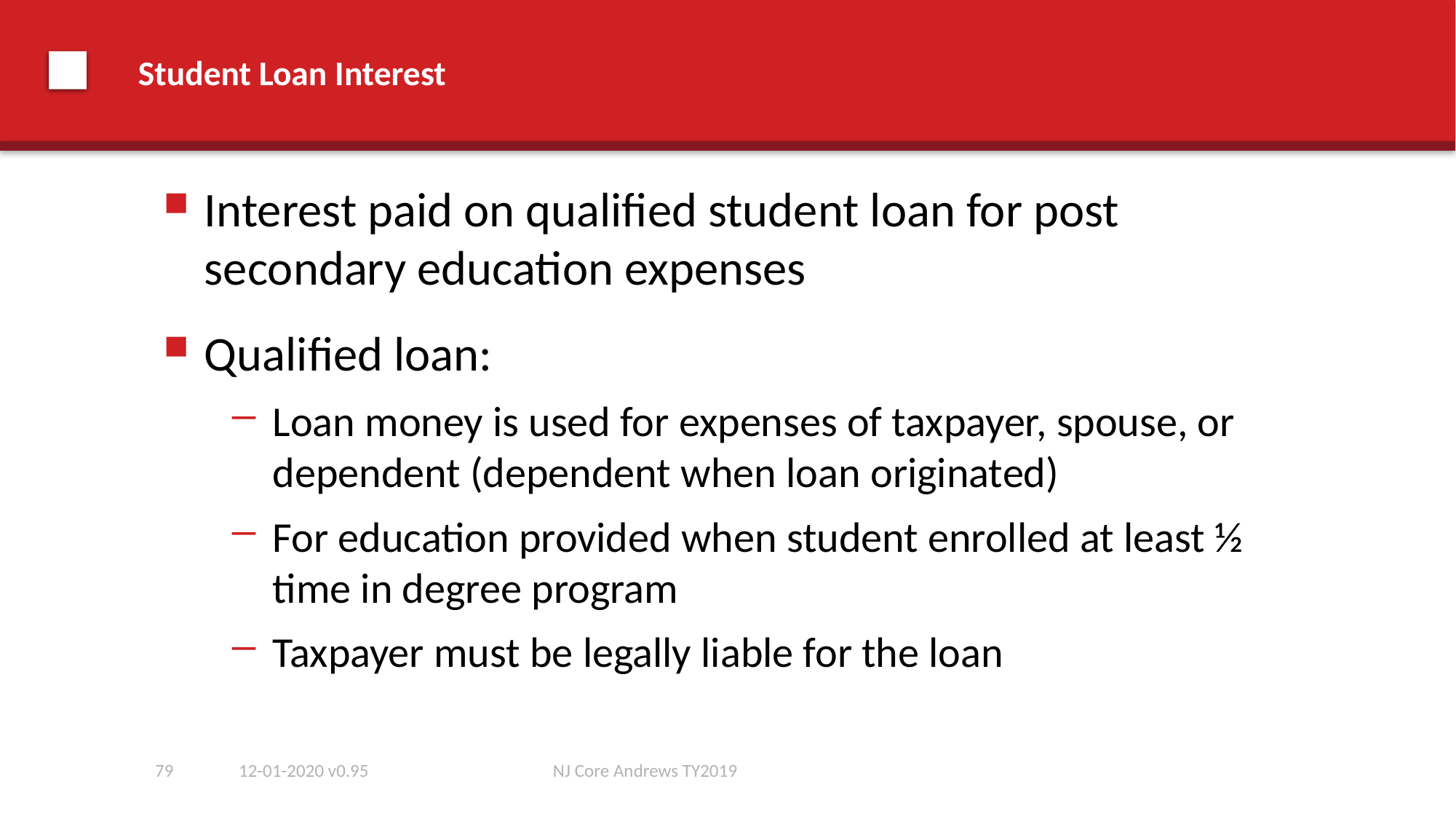

# Student Loan Interest

Interest paid on qualified student loan for post secondary education expenses
Qualified loan:
Loan money is used for expenses of taxpayer, spouse, or dependent (dependent when loan originated)
For education provided when student enrolled at least ½ time in degree program
Taxpayer must be legally liable for the loan

79
12-01-2020 v0.95
NJ Core Andrews TY2019